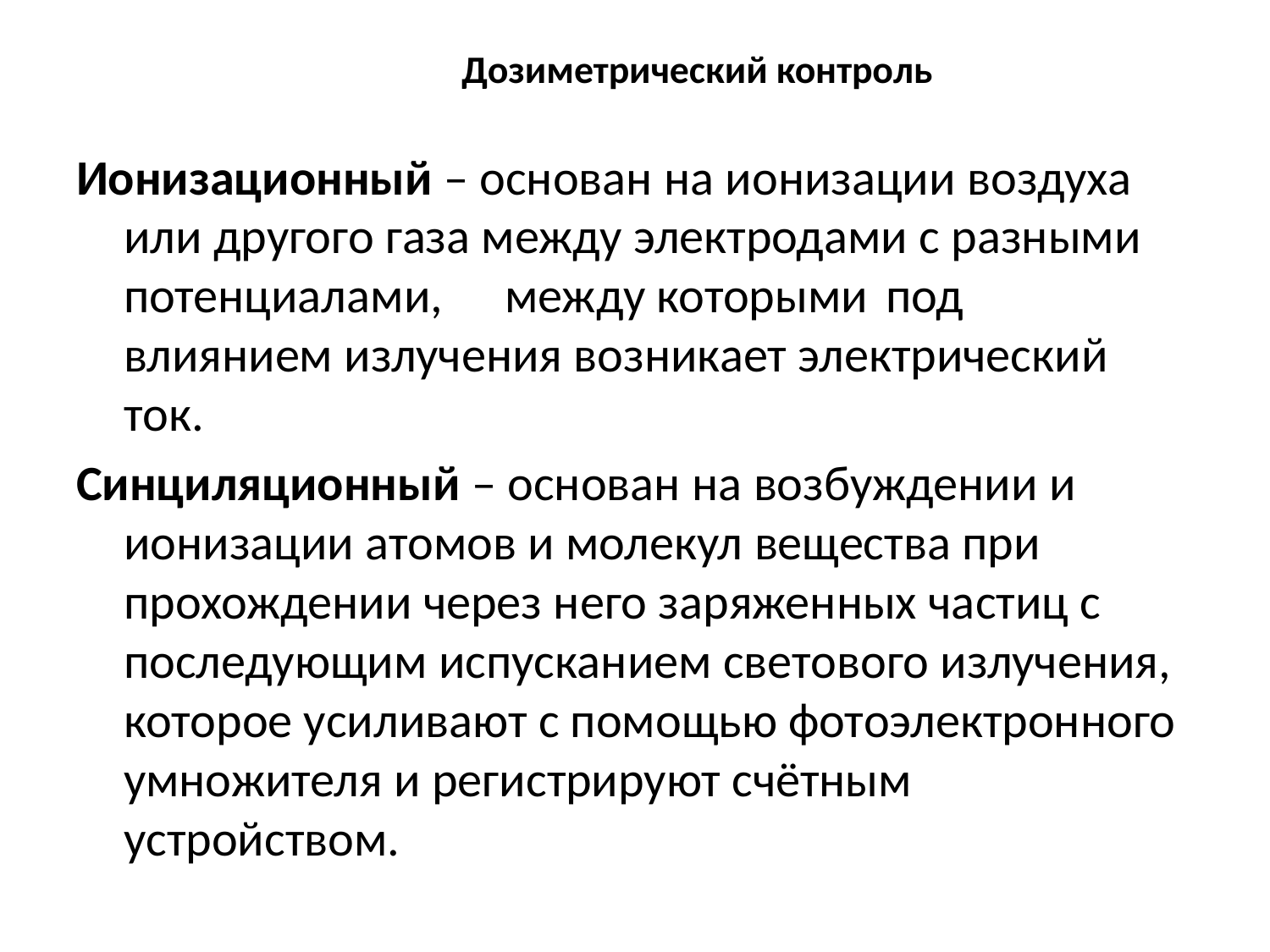

# Дозиметрический контроль
Ионизационный – основан на ионизации воздуха или другого газа между электродами с разными потенциалами,	между которыми	под	влиянием излучения возникает электрический ток.
Синциляционный – основан на возбуждении и ионизации атомов и молекул вещества при прохождении через него заряженных частиц с последующим испусканием светового излучения, которое усиливают с помощью фотоэлектронного умножителя и регистрируют счётным устройством.